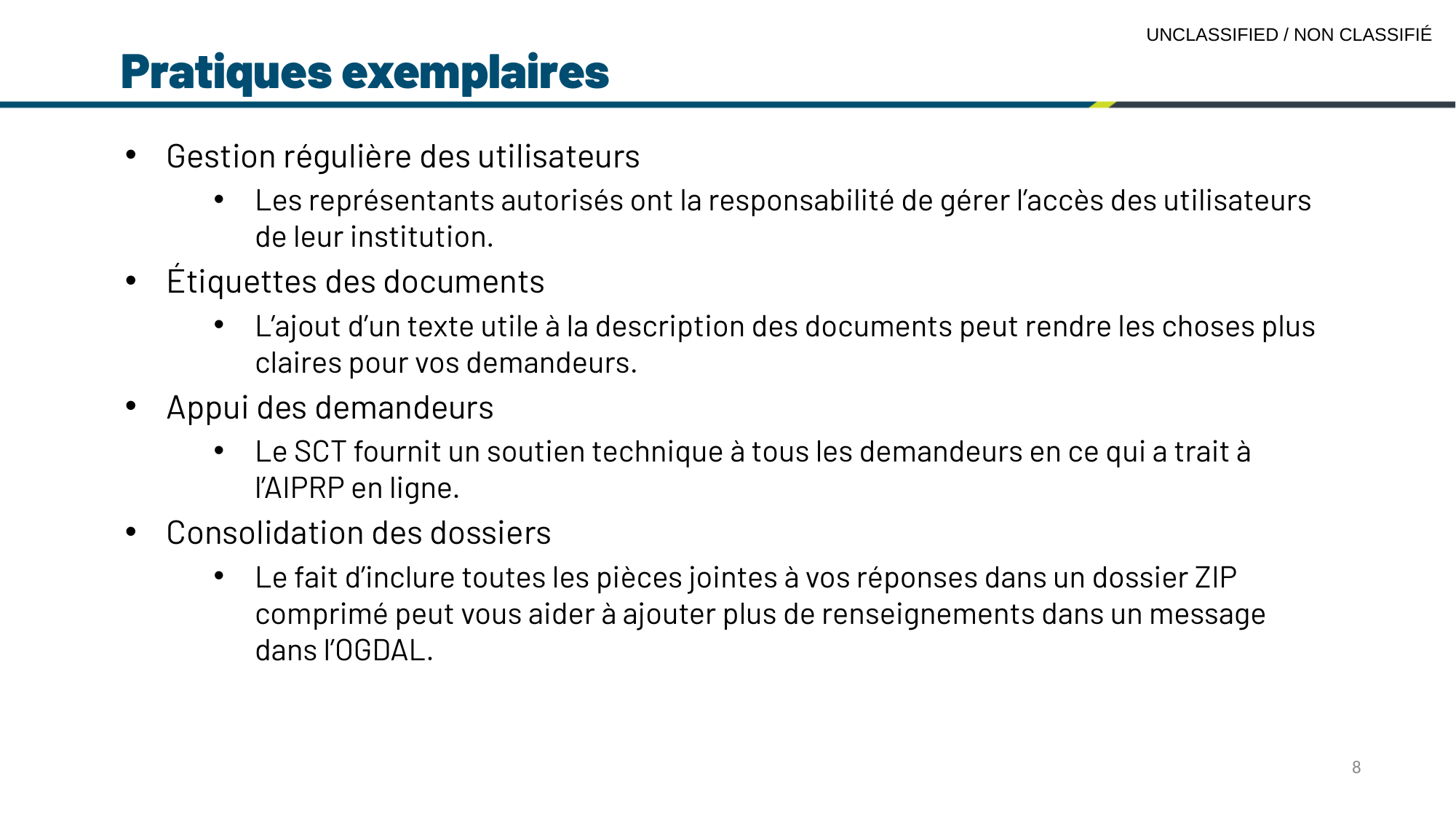

# Pratiques exemplaires
Gestion régulière des utilisateurs
Les représentants autorisés ont la responsabilité de gérer l’accès des utilisateurs de leur institution.
Étiquettes des documents
L’ajout d’un texte utile à la description des documents peut rendre les choses plus claires pour vos demandeurs.
Appui des demandeurs
Le SCT fournit un soutien technique à tous les demandeurs en ce qui a trait à l’AIPRP en ligne.
Consolidation des dossiers
Le fait d’inclure toutes les pièces jointes à vos réponses dans un dossier ZIP comprimé peut vous aider à ajouter plus de renseignements dans un message dans l’OGDAL.

8